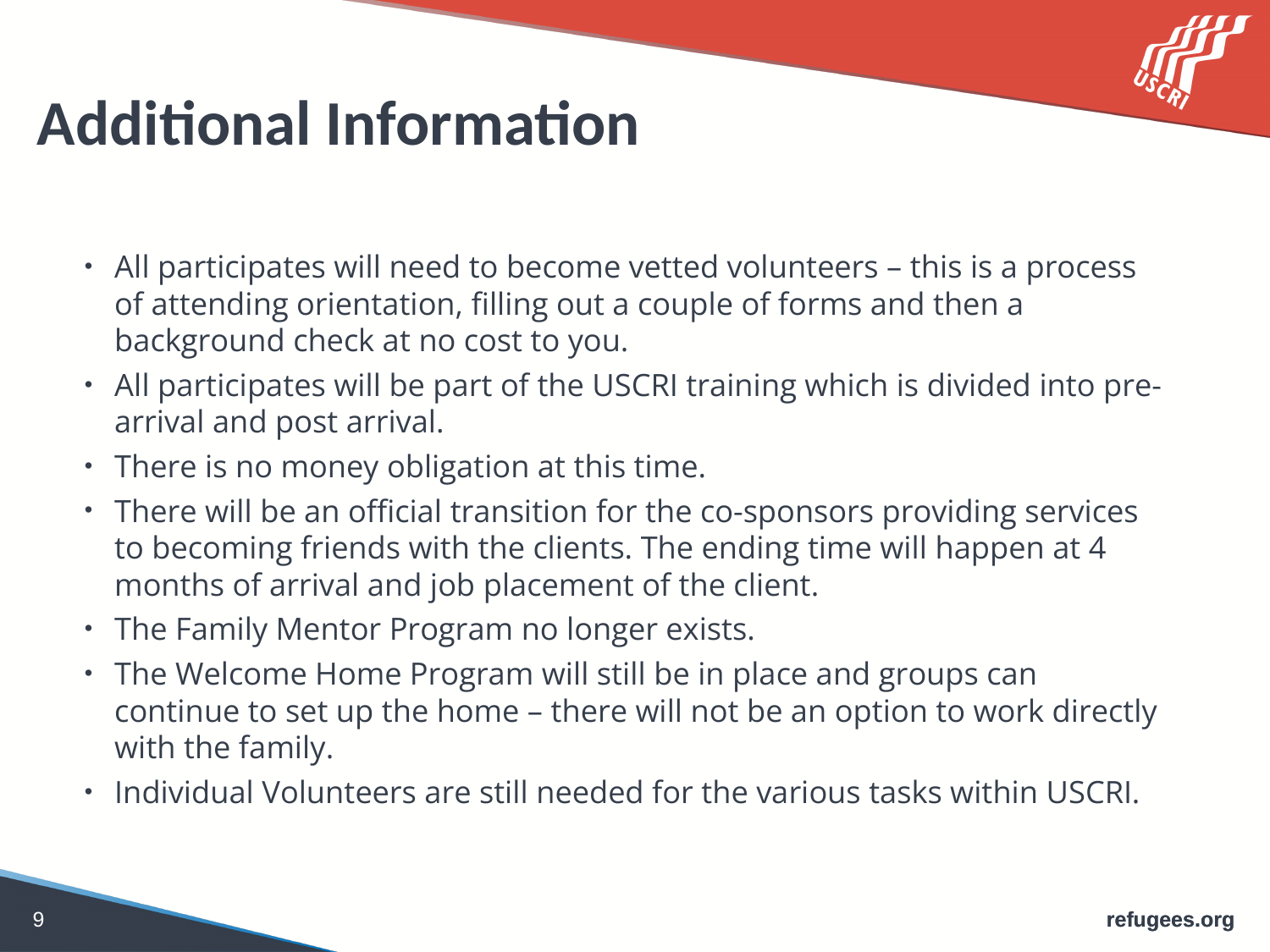

# Additional Information
All participates will need to become vetted volunteers – this is a process of attending orientation, filling out a couple of forms and then a background check at no cost to you.
All participates will be part of the USCRI training which is divided into pre-arrival and post arrival.
There is no money obligation at this time.
There will be an official transition for the co-sponsors providing services to becoming friends with the clients. The ending time will happen at 4 months of arrival and job placement of the client.
The Family Mentor Program no longer exists.
The Welcome Home Program will still be in place and groups can continue to set up the home – there will not be an option to work directly with the family.
Individual Volunteers are still needed for the various tasks within USCRI.

9